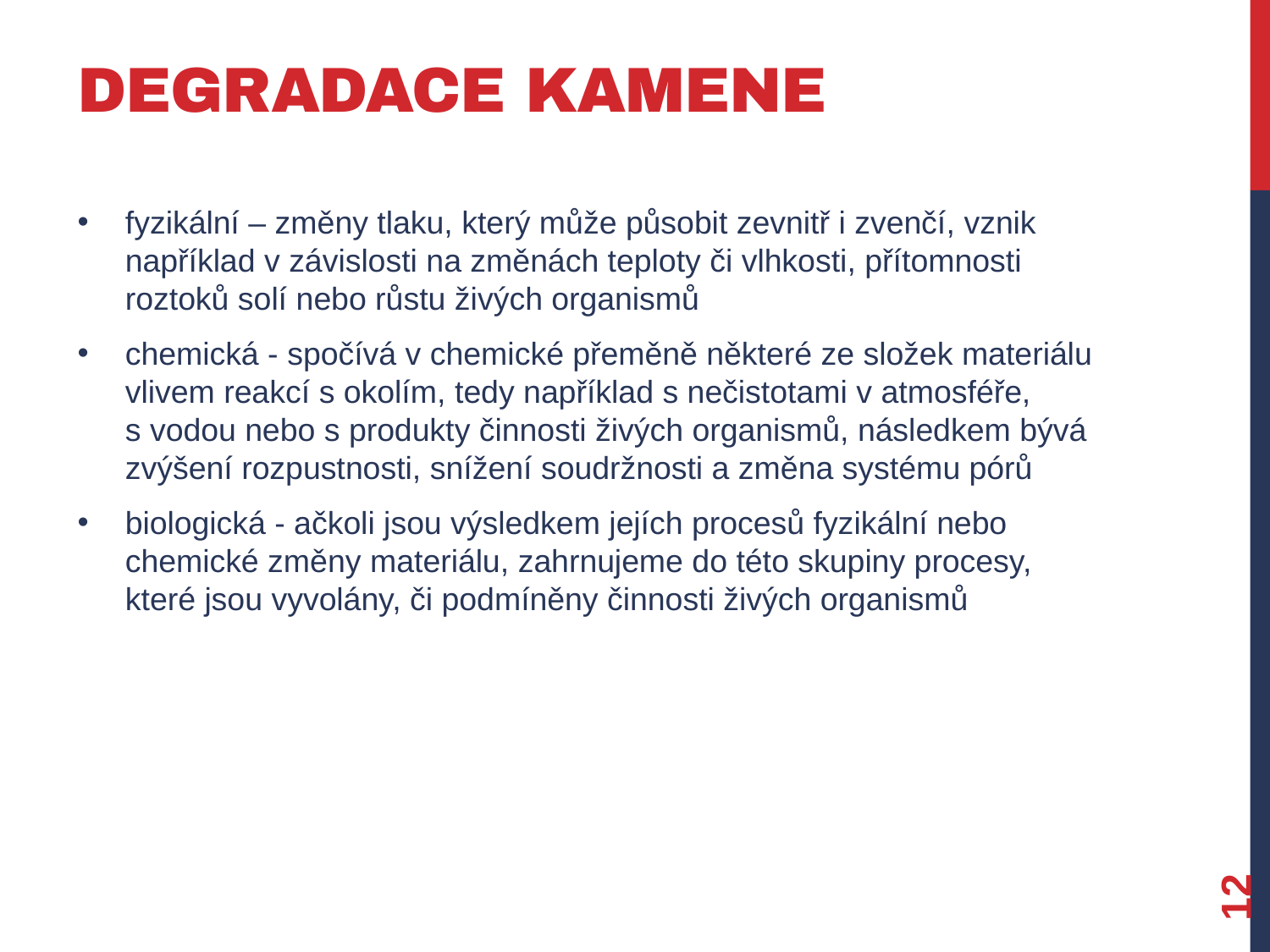

# Degradace kamene
fyzikální – změny tlaku, který může působit zevnitř i zvenčí, vznik například v závislosti na změnách teploty či vlhkosti, přítomnosti roztoků solí nebo růstu živých organismů
chemická - spočívá v chemické přeměně některé ze složek materiálu vlivem reakcí s okolím, tedy například s nečistotami v atmosféře, s vodou nebo s produkty činnosti živých organismů, následkem bývá zvýšení rozpustnosti, snížení soudržnosti a změna systému pórů
biologická - ačkoli jsou výsledkem jejích procesů fyzikální nebo chemické změny materiálu, zahrnujeme do této skupiny procesy, které jsou vyvolány, či podmíněny činnosti živých organismů
12